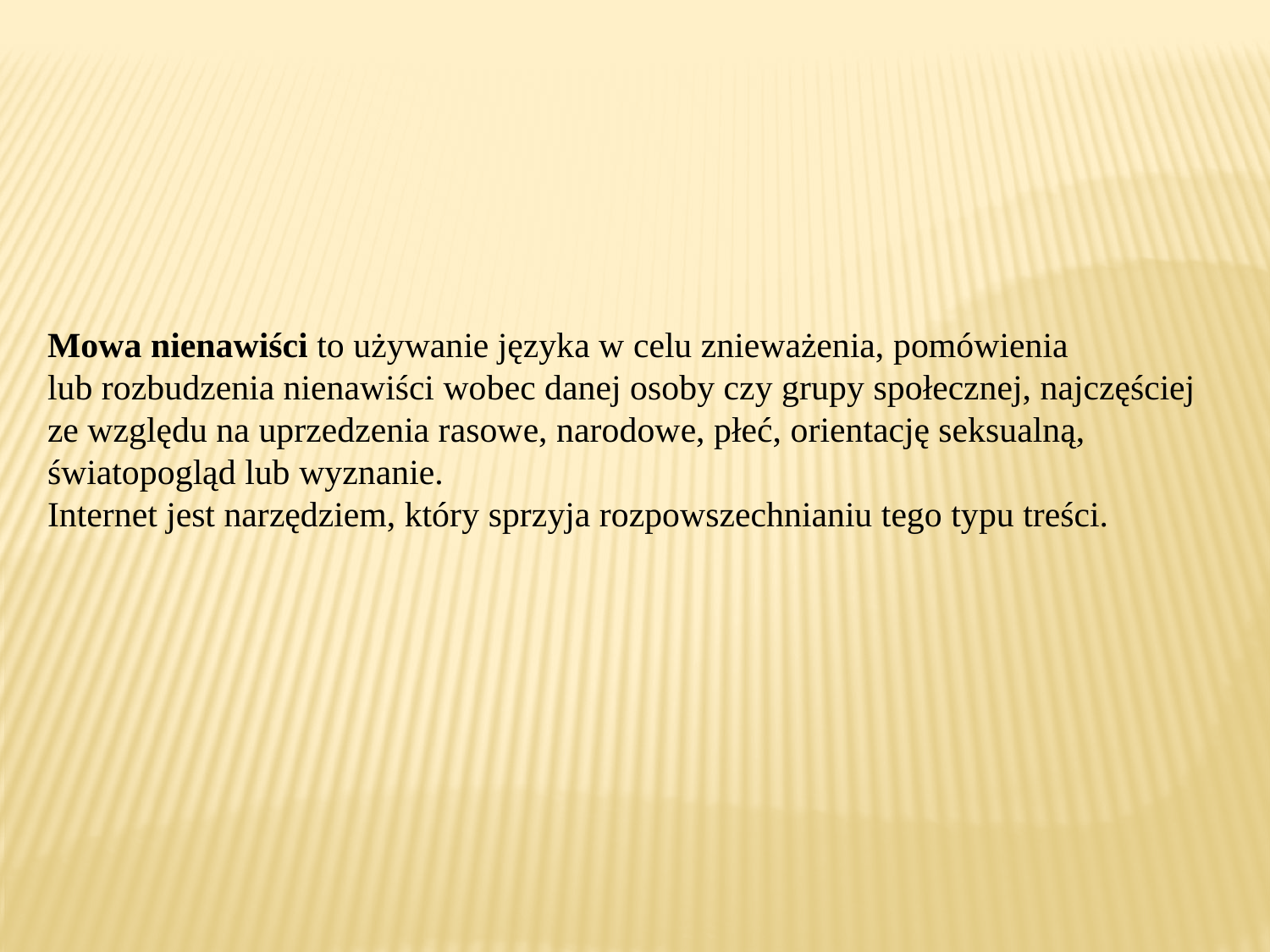

Mowa nienawiści to używanie języka w celu znieważenia, pomówienia
lub rozbudzenia nienawiści wobec danej osoby czy grupy społecznej, najczęściej ze względu na uprzedzenia rasowe, narodowe, płeć, orientację seksualną, światopogląd lub wyznanie.
Internet jest narzędziem, który sprzyja rozpowszechnianiu tego typu treści.